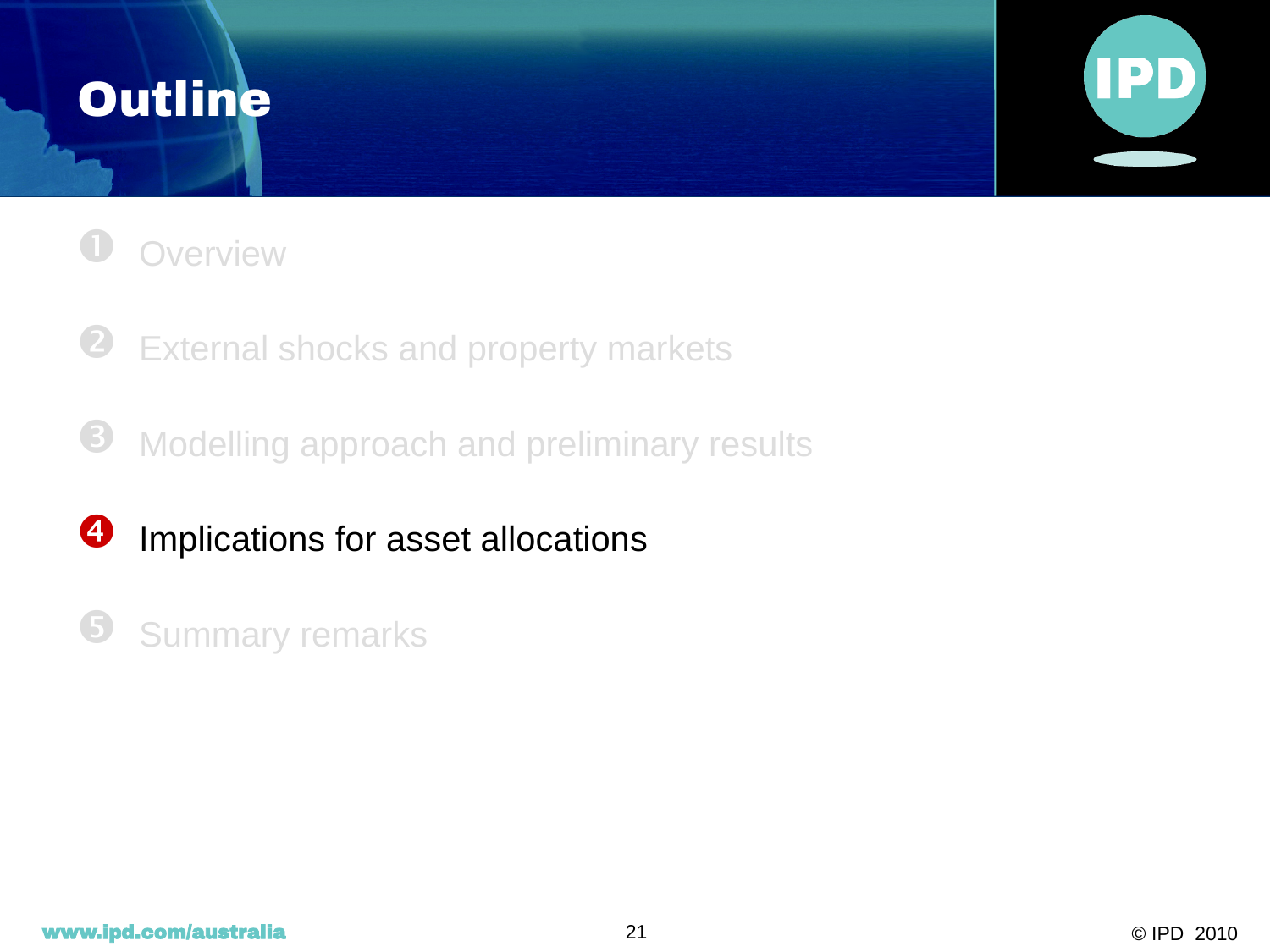

# Outline
Overview

External shocks and property markets

Modelling approach and preliminary results

Implications for asset allocations

Summary remarks